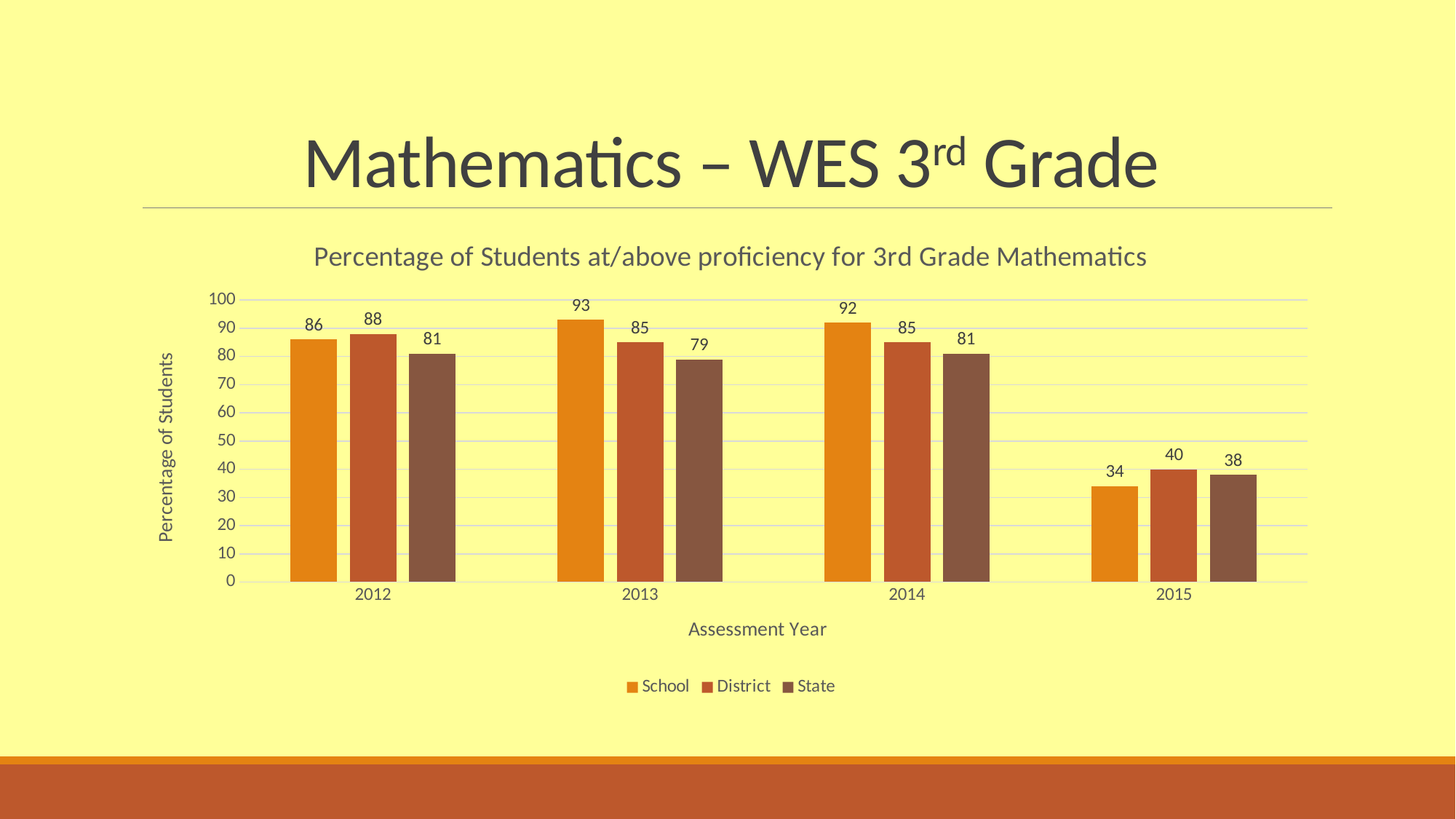

# Mathematics – WES 3rd Grade

### Chart: Percentage of Students at/above proficiency for 3rd Grade Mathematics

| Category | School | District | State |
|---|---|---|---|
| 2012 | 86.0 | 88.0 | 81.0 |
| 2013 | 93.0 | 85.0 | 79.0 |
| 2014 | 92.0 | 85.0 | 81.0 |
| 2015 | 34.0 | 40.0 | 38.0 |